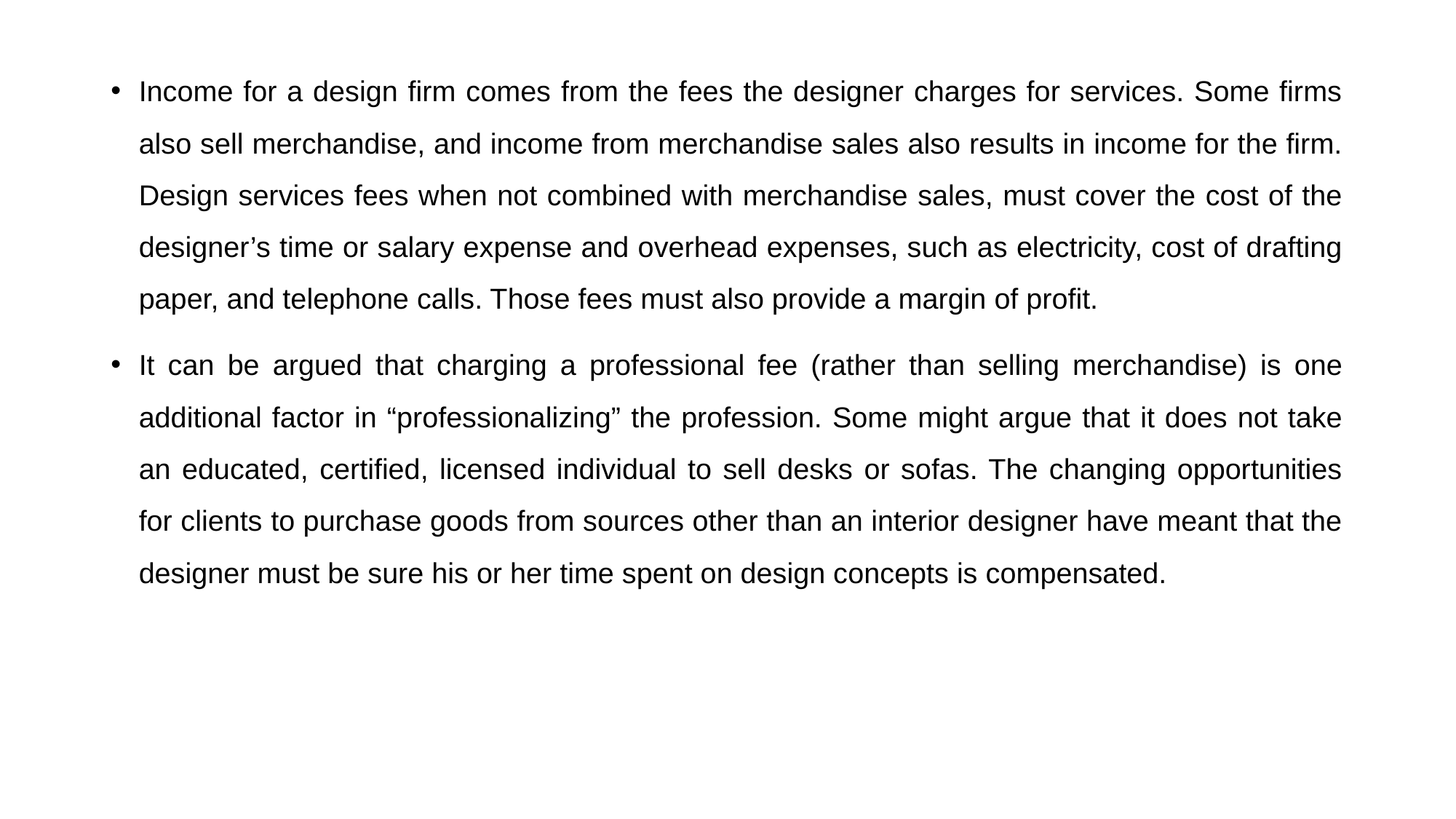

Income for a design firm comes from the fees the designer charges for services. Some firms also sell merchandise, and income from merchandise sales also results in income for the firm. Design services fees when not combined with merchandise sales, must cover the cost of the designer’s time or salary expense and overhead expenses, such as electricity, cost of drafting paper, and telephone calls. Those fees must also provide a margin of profit.
It can be argued that charging a professional fee (rather than selling merchandise) is one additional factor in “professionalizing” the profession. Some might argue that it does not take an educated, certified, licensed individual to sell desks or sofas. The changing opportunities for clients to purchase goods from sources other than an interior designer have meant that the designer must be sure his or her time spent on design concepts is compensated.